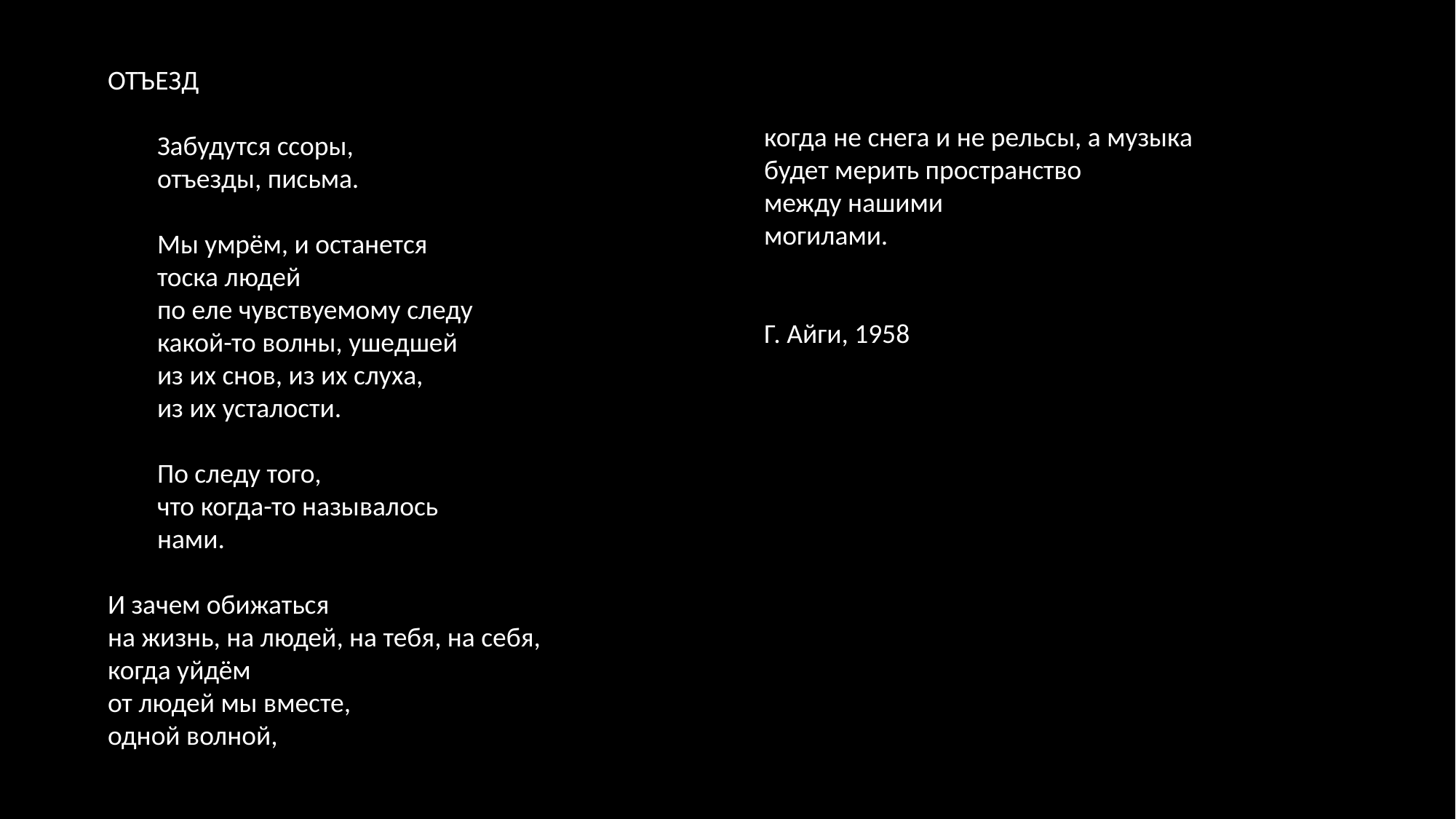

ОТЪЕЗД

        Забудутся ссоры,
        отъезды, письма.

        Мы умрём, и останется
        тоска людей
        по еле чувствуемому следу
        какой-то волны, ушедшей
        из их снов, из их слуха,
        из их усталости.

        По следу того,
        что когда-то называлось
        нами.

И зачем обижаться
на жизнь, на людей, на тебя, на себя,
когда уйдём
от людей мы вместе,
одной волной,

1958

когда не снега и не рельсы, а музыка
будет мерить пространство
между нашими
могилами.

Г. Айги, 1958